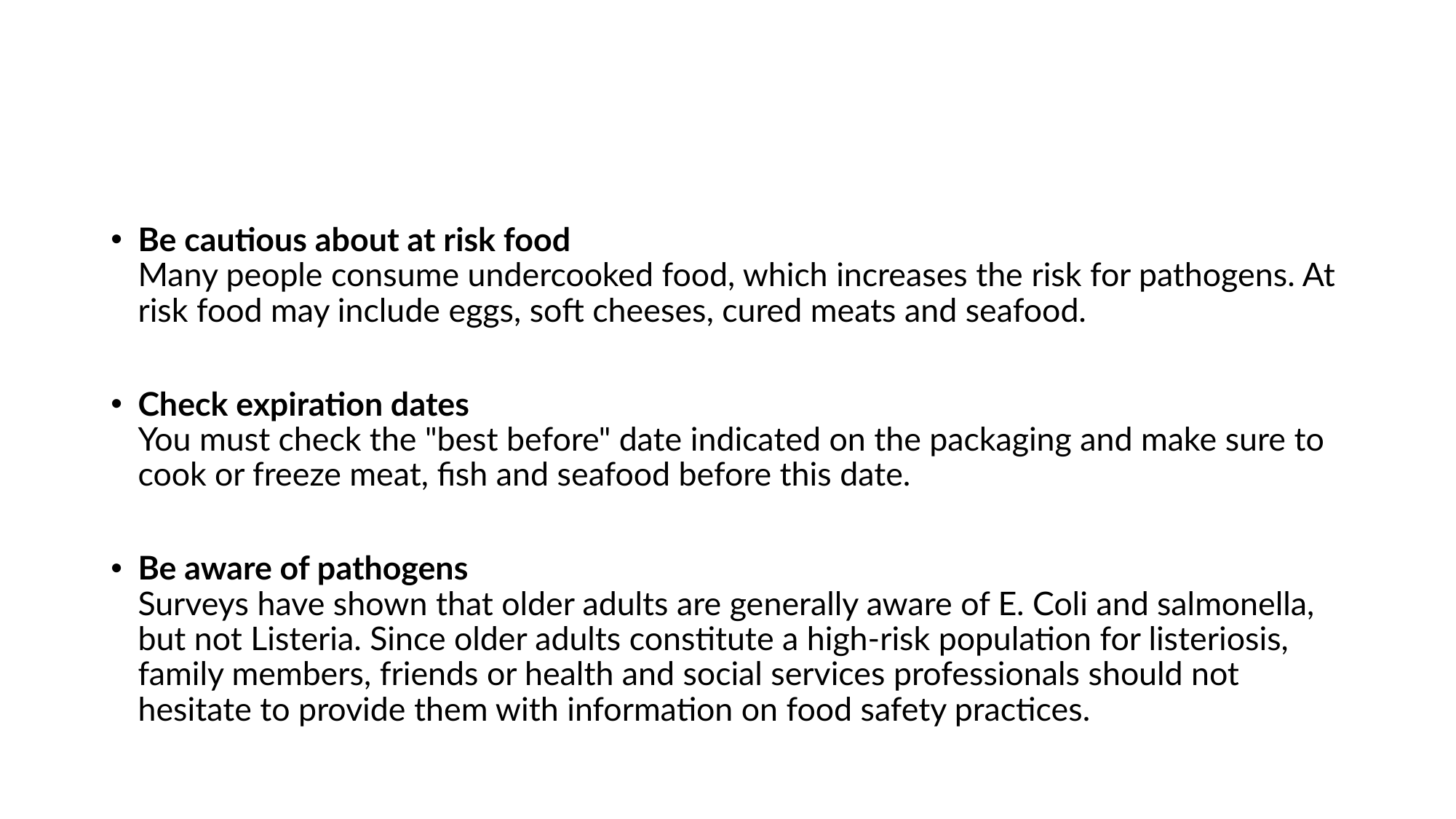

#
Be cautious about at risk food
Many people consume undercooked food, which increases the risk for pathogens. At risk food may include eggs, soft cheeses, cured meats and seafood.

Check expiration dates
You must check the "best before" date indicated on the packaging and make sure to cook or freeze meat, fish and seafood before this date.

Be aware of pathogens
Surveys have shown that older adults are generally aware of E. Coli and salmonella, but not Listeria. Since older adults constitute a high-risk population for listeriosis, family members, friends or health and social services professionals should not hesitate to provide them with information on food safety practices.